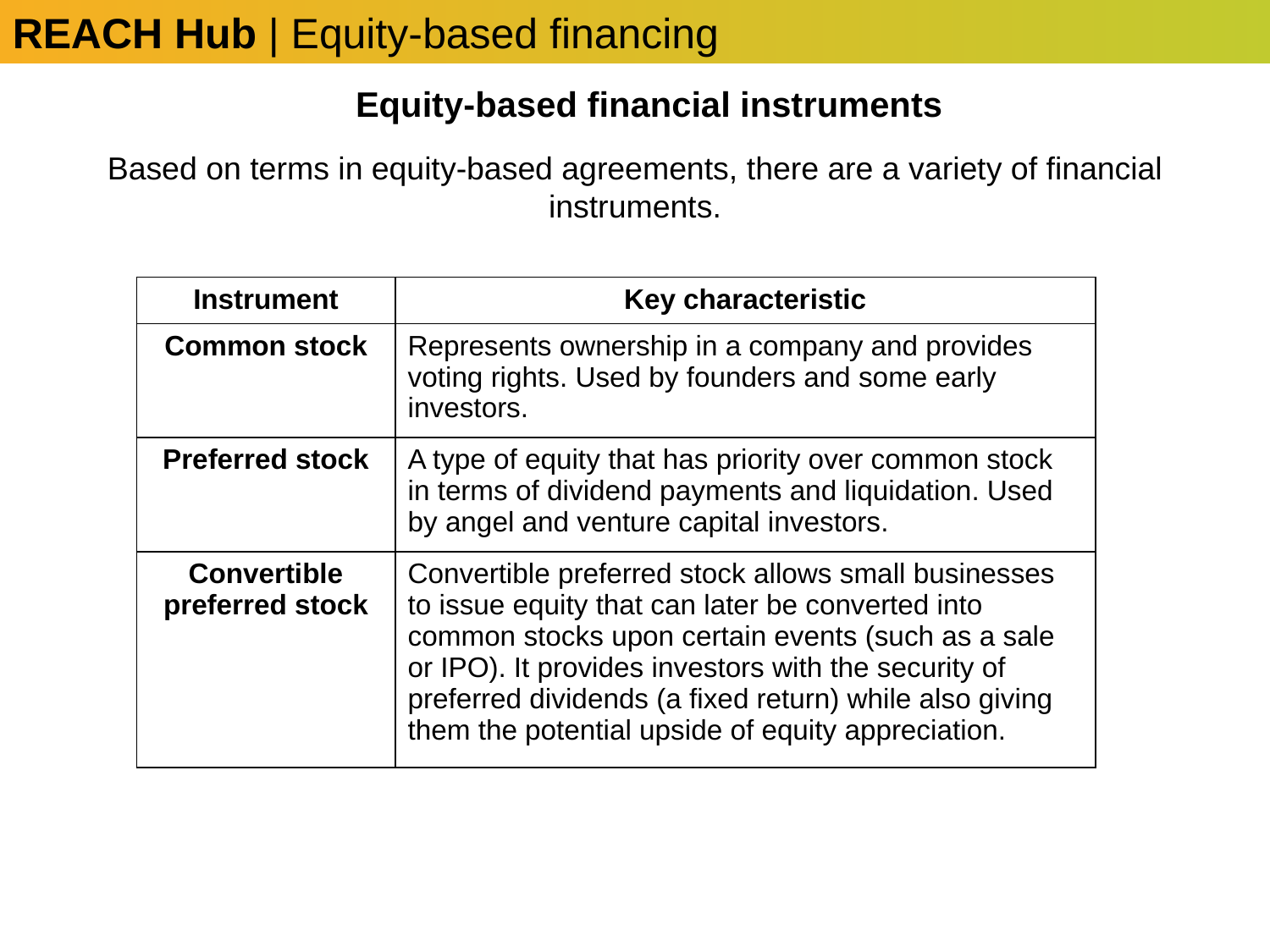

REACH Hub | Equity-based financing
Equity-based financial instruments
Based on terms in equity-based agreements, there are a variety of financial instruments.
| Instrument | Key characteristic |
| --- | --- |
| Common stock | Represents ownership in a company and provides voting rights. Used by founders and some early investors. |
| Preferred stock | A type of equity that has priority over common stock in terms of dividend payments and liquidation. Used by angel and venture capital investors. |
| Convertible preferred stock | Convertible preferred stock allows small businesses to issue equity that can later be converted into common stocks upon certain events (such as a sale or IPO). It provides investors with the security of preferred dividends (a fixed return) while also giving them the potential upside of equity appreciation. |